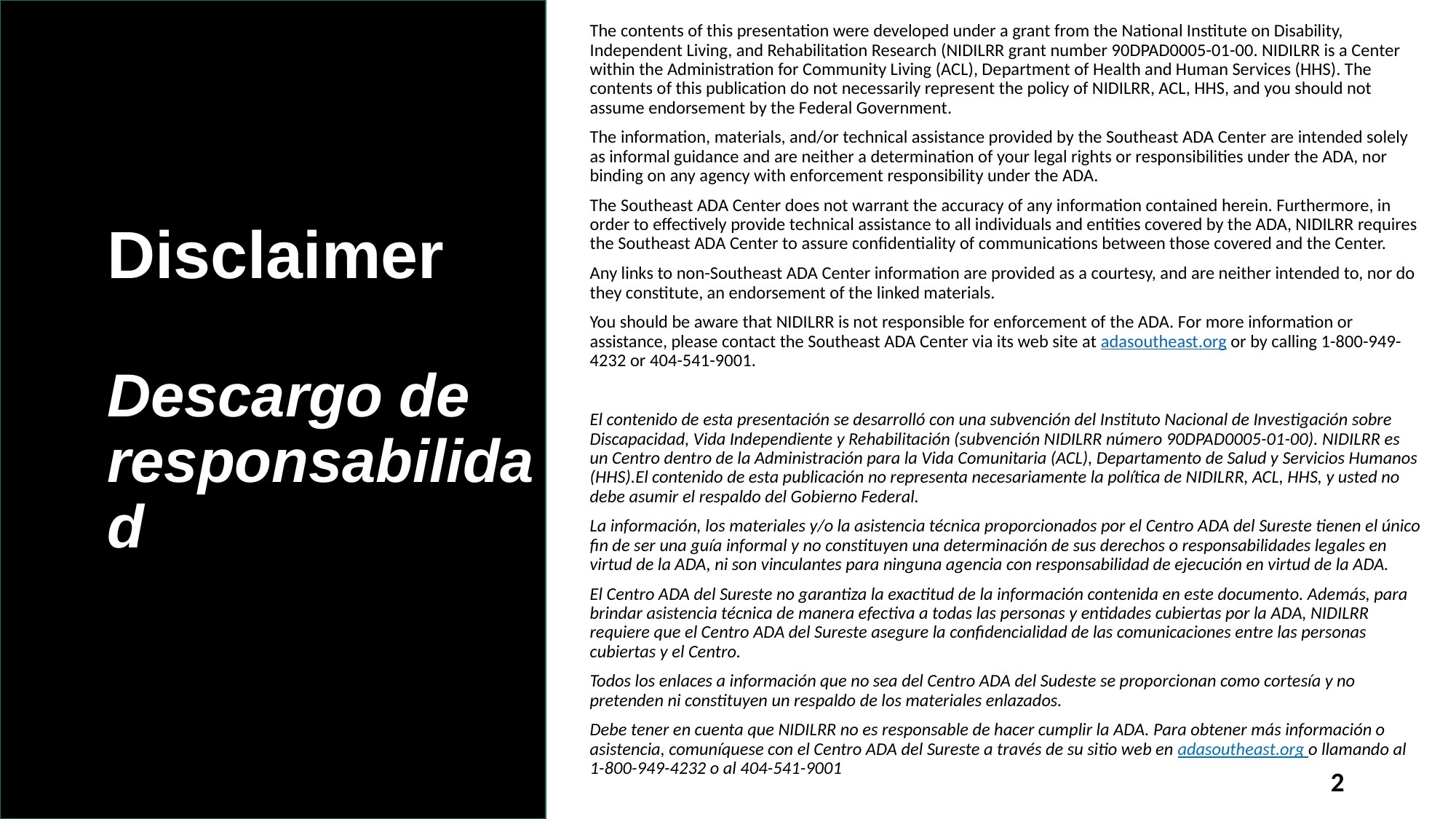

The contents of this presentation were developed under a grant from the National Institute on Disability, Independent Living, and Rehabilitation Research (NIDILRR grant number 90DPAD0005-01-00. NIDILRR is a Center within the Administration for Community Living (ACL), Department of Health and Human Services (HHS). The contents of this publication do not necessarily represent the policy of NIDILRR, ACL, HHS, and you should not assume endorsement by the Federal Government.
The information, materials, and/or technical assistance provided by the Southeast ADA Center are intended solely as informal guidance and are neither a determination of your legal rights or responsibilities under the ADA, nor binding on any agency with enforcement responsibility under the ADA.
The Southeast ADA Center does not warrant the accuracy of any information contained herein. Furthermore, in order to effectively provide technical assistance to all individuals and entities covered by the ADA, NIDILRR requires the Southeast ADA Center to assure confidentiality of communications between those covered and the Center.
Any links to non-Southeast ADA Center information are provided as a courtesy, and are neither intended to, nor do they constitute, an endorsement of the linked materials.
You should be aware that NIDILRR is not responsible for enforcement of the ADA. For more information or assistance, please contact the Southeast ADA Center via its web site at adasoutheast.org or by calling 1-800-949-4232 or 404-541-9001.

El contenido de esta presentación se desarrolló con una subvención del Instituto Nacional de Investigación sobre Discapacidad, Vida Independiente y Rehabilitación (subvención NIDILRR número 90DPAD0005-01-00). NIDILRR es un Centro dentro de la Administración para la Vida Comunitaria (ACL), Departamento de Salud y Servicios Humanos (HHS).El contenido de esta publicación no representa necesariamente la política de NIDILRR, ACL, HHS, y usted no debe asumir el respaldo del Gobierno Federal.
La información, los materiales y/o la asistencia técnica proporcionados por el Centro ADA del Sureste tienen el único fin de ser una guía informal y no constituyen una determinación de sus derechos o responsabilidades legales en virtud de la ADA, ni son vinculantes para ninguna agencia con responsabilidad de ejecución en virtud de la ADA.
El Centro ADA del Sureste no garantiza la exactitud de la información contenida en este documento. Además, para brindar asistencia técnica de manera efectiva a todas las personas y entidades cubiertas por la ADA, NIDILRR requiere que el Centro ADA del Sureste asegure la confidencialidad de las comunicaciones entre las personas cubiertas y el Centro.
Todos los enlaces a información que no sea del Centro ADA del Sudeste se proporcionan como cortesía y no pretenden ni constituyen un respaldo de los materiales enlazados.
Debe tener en cuenta que NIDILRR no es responsable de hacer cumplir la ADA. Para obtener más información o asistencia, comuníquese con el Centro ADA del Sureste a través de su sitio web en adasoutheast.org o llamando al 1-800-949-4232 o al 404-541-9001

# Disclaimer Descargo de responsabilidad
2